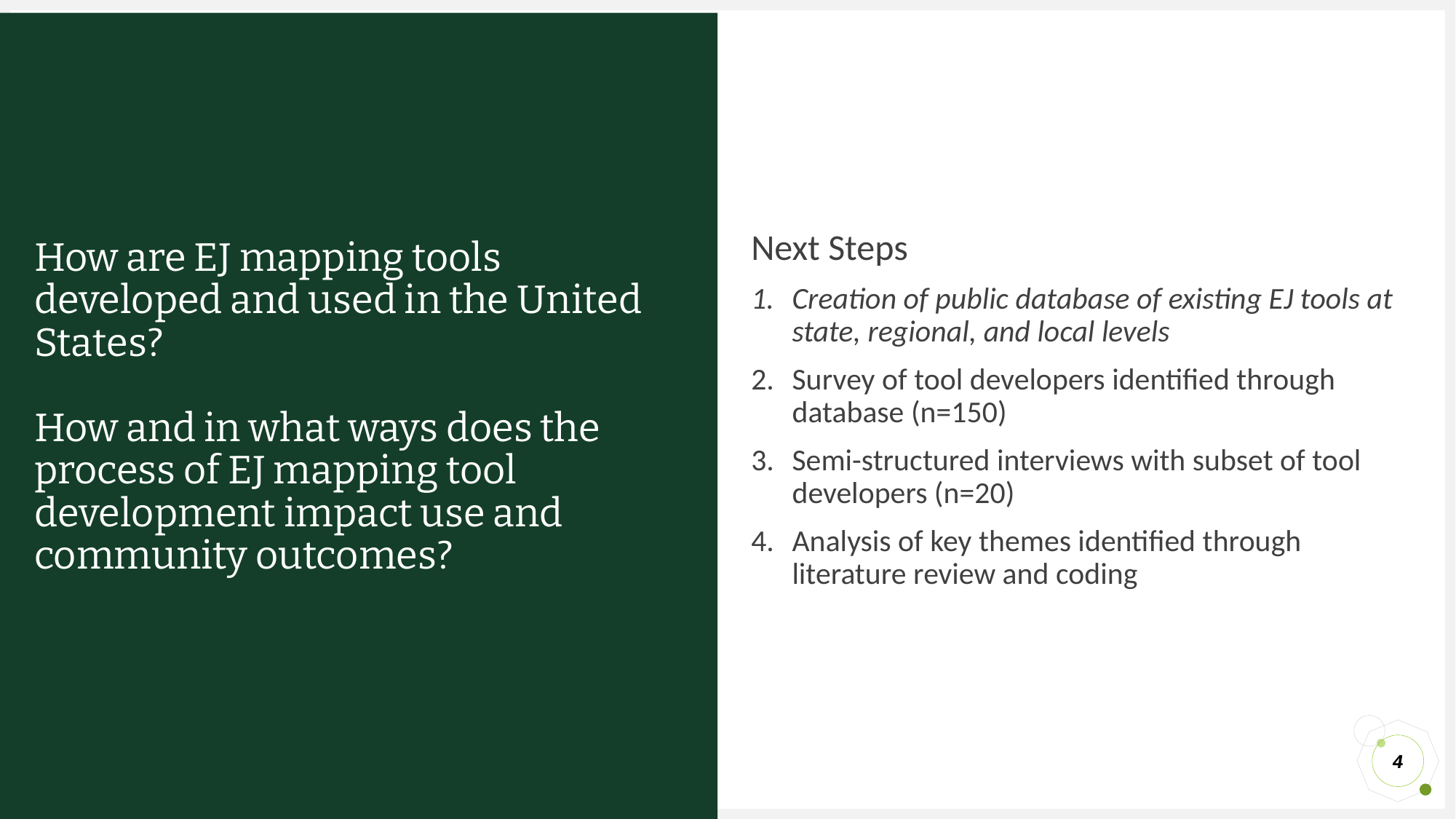

# How are EJ mapping tools developed and used in the United States? How and in what ways does the process of EJ mapping tool development impact use and community outcomes?
Next Steps
Creation of public database of existing EJ tools at state, regional, and local levels
Survey of tool developers identified through database (n=150)
Semi-structured interviews with subset of tool developers (n=20)
Analysis of key themes identified through literature review and coding
4